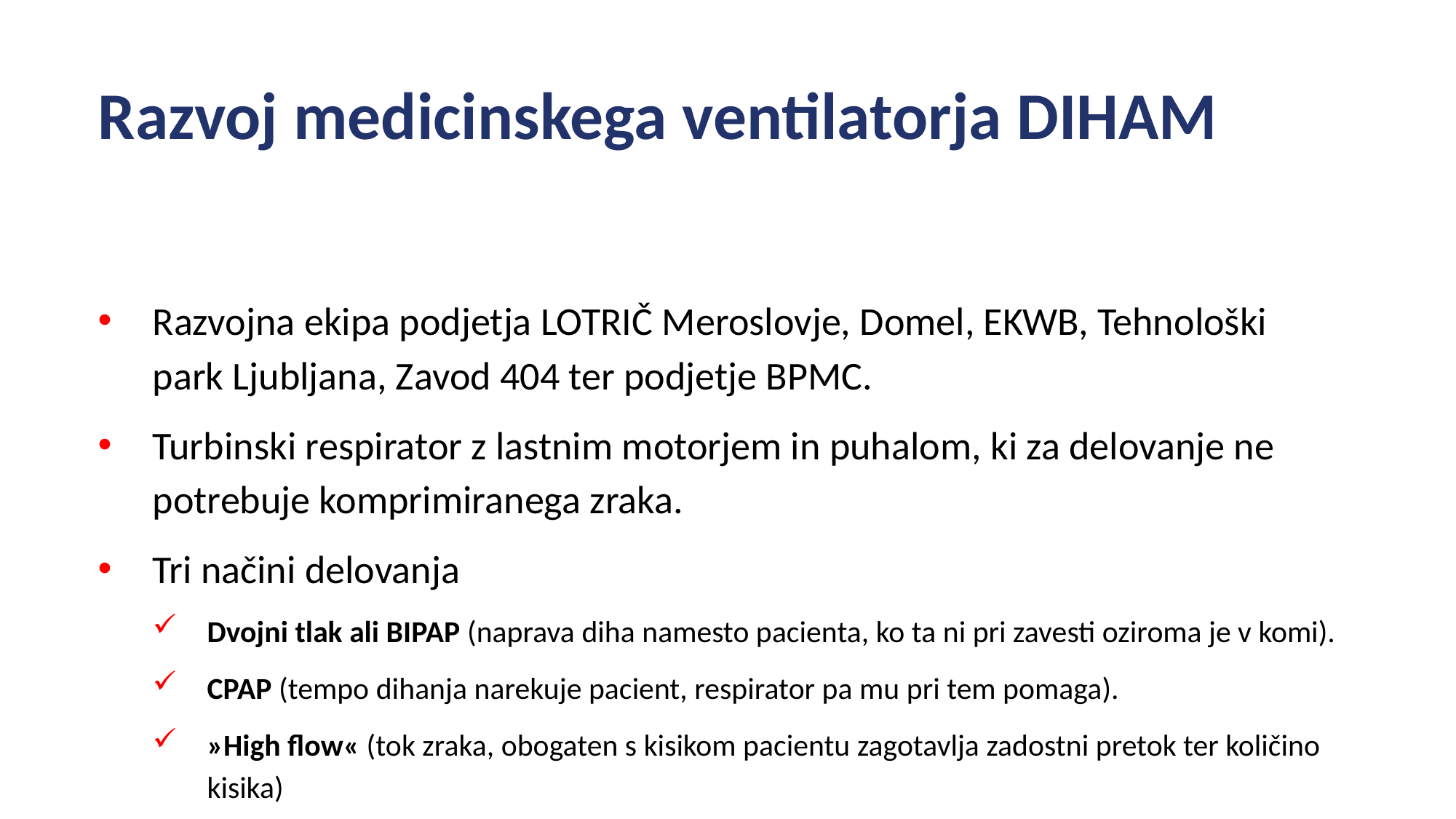

Razvoj medicinskega ventilatorja DIHAM
Razvojna ekipa podjetja LOTRIČ Meroslovje, Domel, EKWB, Tehnološki park Ljubljana, Zavod 404 ter podjetje BPMC.
Turbinski respirator z lastnim motorjem in puhalom, ki za delovanje ne potrebuje komprimiranega zraka.
Tri načini delovanja
Dvojni tlak ali BIPAP (naprava diha namesto pacienta, ko ta ni pri zavesti oziroma je v komi).
CPAP (tempo dihanja narekuje pacient, respirator pa mu pri tem pomaga).
»High flow« (tok zraka, obogaten s kisikom pacientu zagotavlja zadostni pretok ter količino kisika)